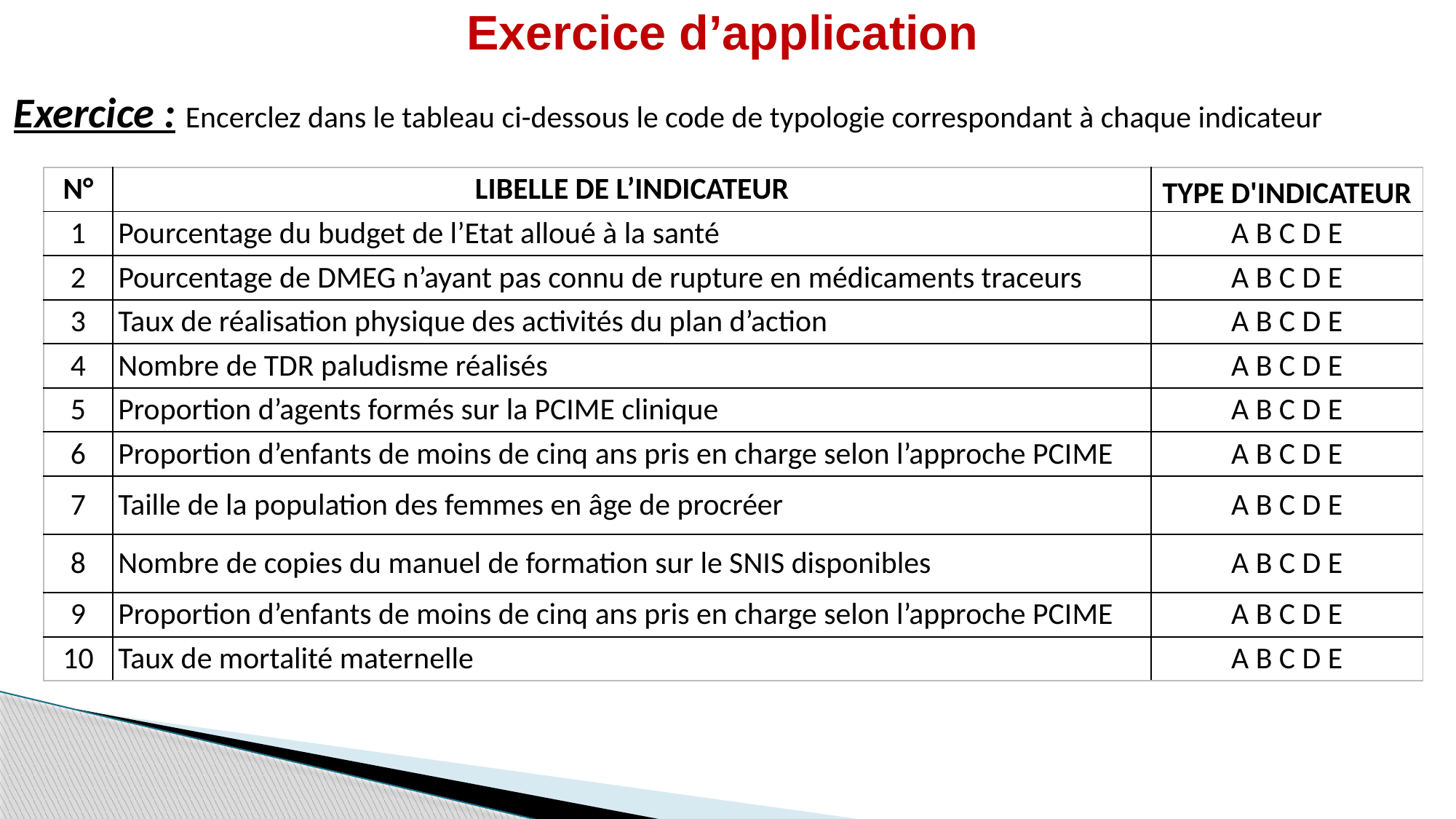

# Exercice d’application
Exercice : Encerclez dans le tableau ci-dessous le code de typologie correspondant à chaque indicateur
| N° | LIBELLE DE L’INDICATEUR | TYPE D'INDICATEUR |
| --- | --- | --- |
| 1 | Pourcentage du budget de l’Etat alloué à la santé | A B C D E |
| 2 | Pourcentage de DMEG n’ayant pas connu de rupture en médicaments traceurs | A B C D E |
| 3 | Taux de réalisation physique des activités du plan d’action | A B C D E |
| 4 | Nombre de TDR paludisme réalisés | A B C D E |
| 5 | Proportion d’agents formés sur la PCIME clinique | A B C D E |
| 6 | Proportion d’enfants de moins de cinq ans pris en charge selon l’approche PCIME | A B C D E |
| 7 | Taille de la population des femmes en âge de procréer | A B C D E |
| 8 | Nombre de copies du manuel de formation sur le SNIS disponibles | A B C D E |
| 9 | Proportion d’enfants de moins de cinq ans pris en charge selon l’approche PCIME | A B C D E |
| 10 | Taux de mortalité maternelle | A B C D E |